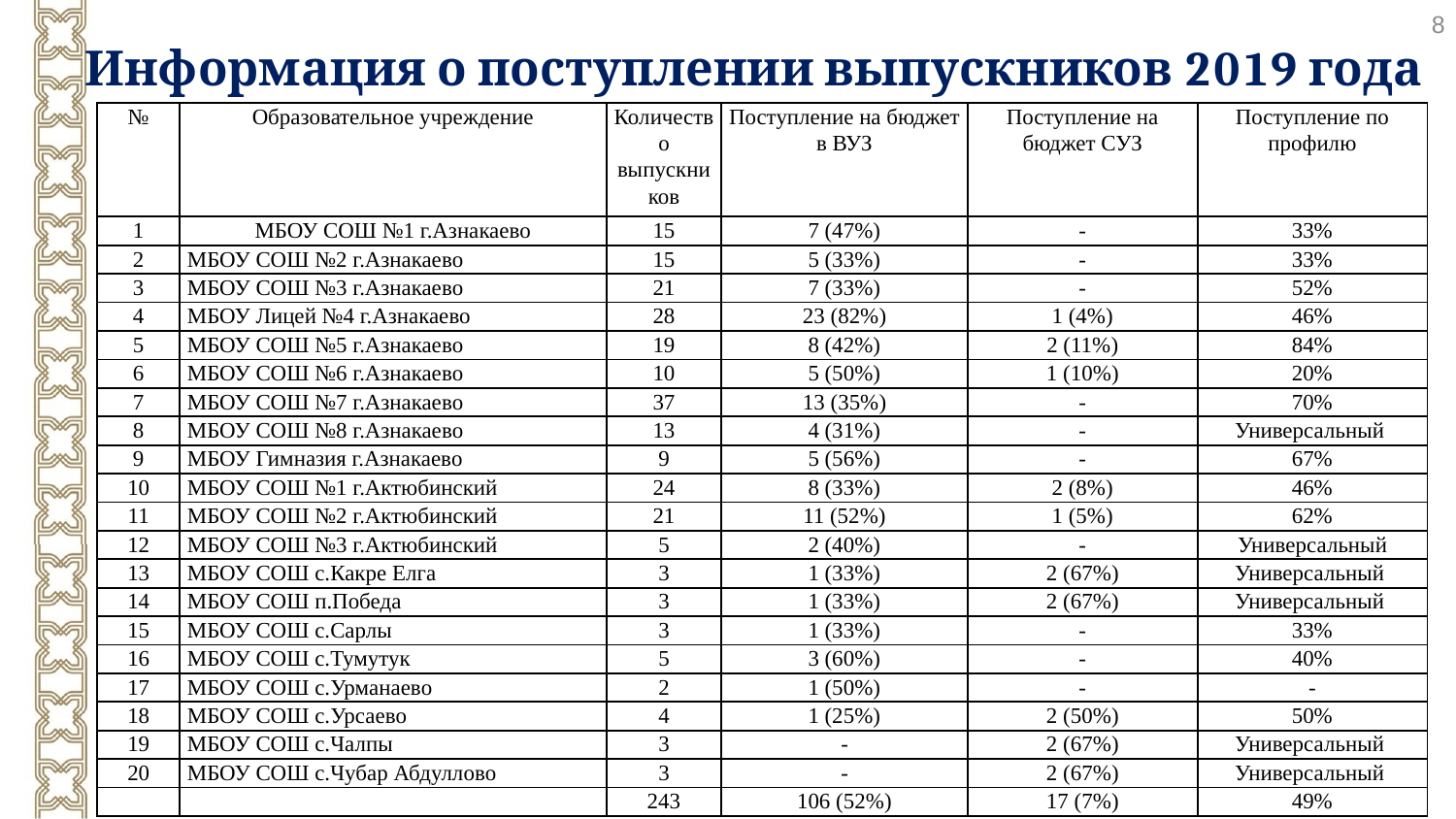

8
Информация о поступлении выпускников 2019 года
| № | Образовательное учреждение | Количество выпускников | Поступление на бюджет в ВУЗ | Поступление на бюджет СУЗ | Поступление по профилю |
| --- | --- | --- | --- | --- | --- |
| 1 | МБОУ СОШ №1 г.Азнакаево | 15 | 7 (47%) | - | 33% |
| 2 | МБОУ СОШ №2 г.Азнакаево | 15 | 5 (33%) | - | 33% |
| 3 | МБОУ СОШ №3 г.Азнакаево | 21 | 7 (33%) | - | 52% |
| 4 | МБОУ Лицей №4 г.Азнакаево | 28 | 23 (82%) | 1 (4%) | 46% |
| 5 | МБОУ СОШ №5 г.Азнакаево | 19 | 8 (42%) | 2 (11%) | 84% |
| 6 | МБОУ СОШ №6 г.Азнакаево | 10 | 5 (50%) | 1 (10%) | 20% |
| 7 | МБОУ СОШ №7 г.Азнакаево | 37 | 13 (35%) | - | 70% |
| 8 | МБОУ СОШ №8 г.Азнакаево | 13 | 4 (31%) | - | Универсальный |
| 9 | МБОУ Гимназия г.Азнакаево | 9 | 5 (56%) | - | 67% |
| 10 | МБОУ СОШ №1 г.Актюбинский | 24 | 8 (33%) | 2 (8%) | 46% |
| 11 | МБОУ СОШ №2 г.Актюбинский | 21 | 11 (52%) | 1 (5%) | 62% |
| 12 | МБОУ СОШ №3 г.Актюбинский | 5 | 2 (40%) | - | Универсальный |
| 13 | МБОУ СОШ с.Какре Елга | 3 | 1 (33%) | 2 (67%) | Универсальный |
| 14 | МБОУ СОШ п.Победа | 3 | 1 (33%) | 2 (67%) | Универсальный |
| 15 | МБОУ СОШ с.Сарлы | 3 | 1 (33%) | - | 33% |
| 16 | МБОУ СОШ с.Тумутук | 5 | 3 (60%) | - | 40% |
| 17 | МБОУ СОШ с.Урманаево | 2 | 1 (50%) | - | - |
| 18 | МБОУ СОШ с.Урсаево | 4 | 1 (25%) | 2 (50%) | 50% |
| 19 | МБОУ СОШ с.Чалпы | 3 | - | 2 (67%) | Универсальный |
| 20 | МБОУ СОШ с.Чубар Абдуллово | 3 | - | 2 (67%) | Универсальный |
|  |  | 243 | 106 (52%) | 17 (7%) | 49% |